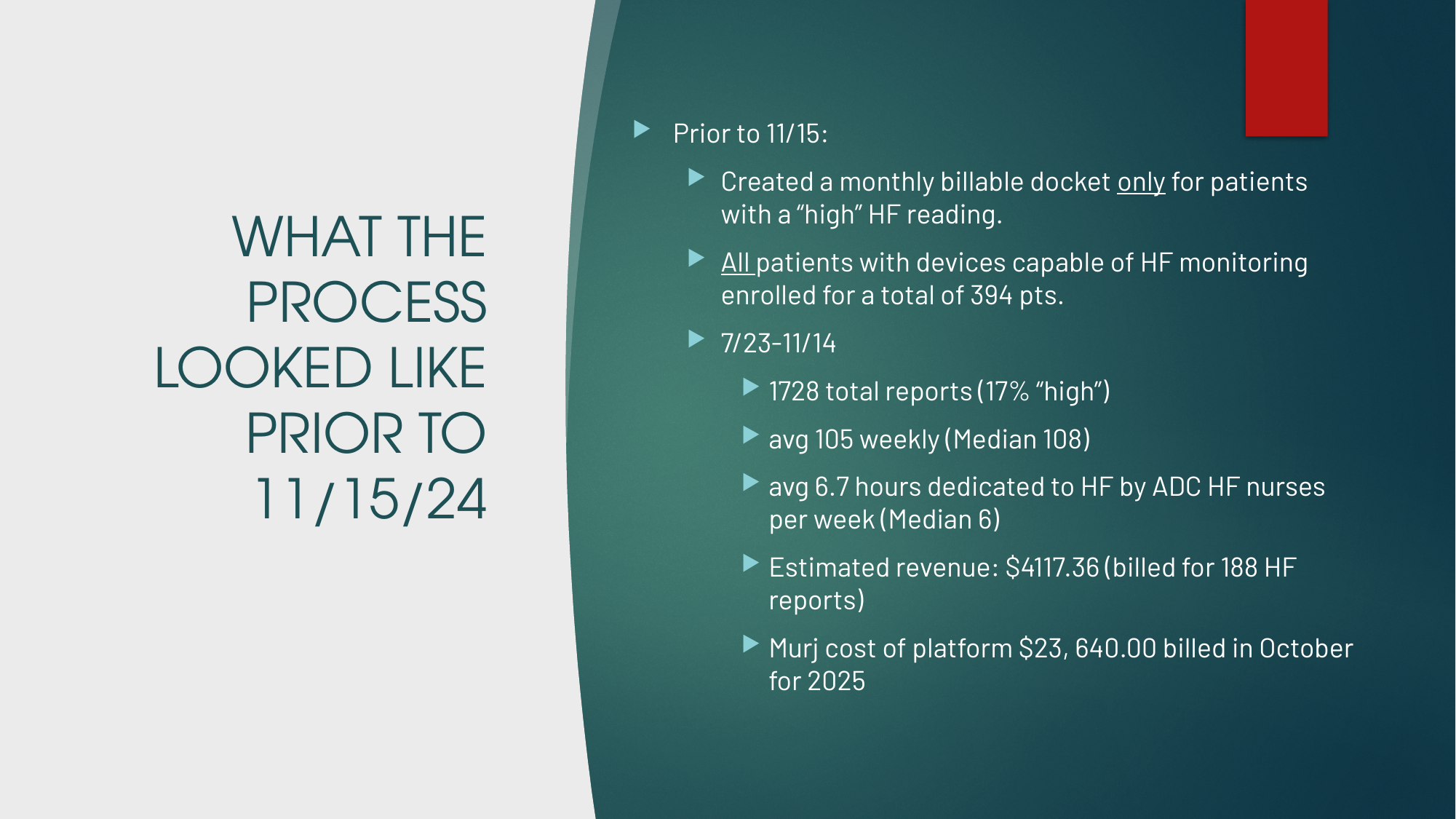

Prior to 11/15:
Created a monthly billable docket only for patients with a “high” HF reading.
All patients with devices capable of HF monitoring enrolled for a total of 394 pts.
7/23-11/14
1728 total reports (17% “high”)
avg 105 weekly (Median 108)
avg 6.7 hours dedicated to HF by ADC HF nurses per week (Median 6)
Estimated revenue: $4117.36 (billed for 188 HF reports)
Murj cost of platform $23, 640.00 billed in October for 2025

# WHAT THE PROCESS LOOKED LIKE  PRIOR TO  11/15/24